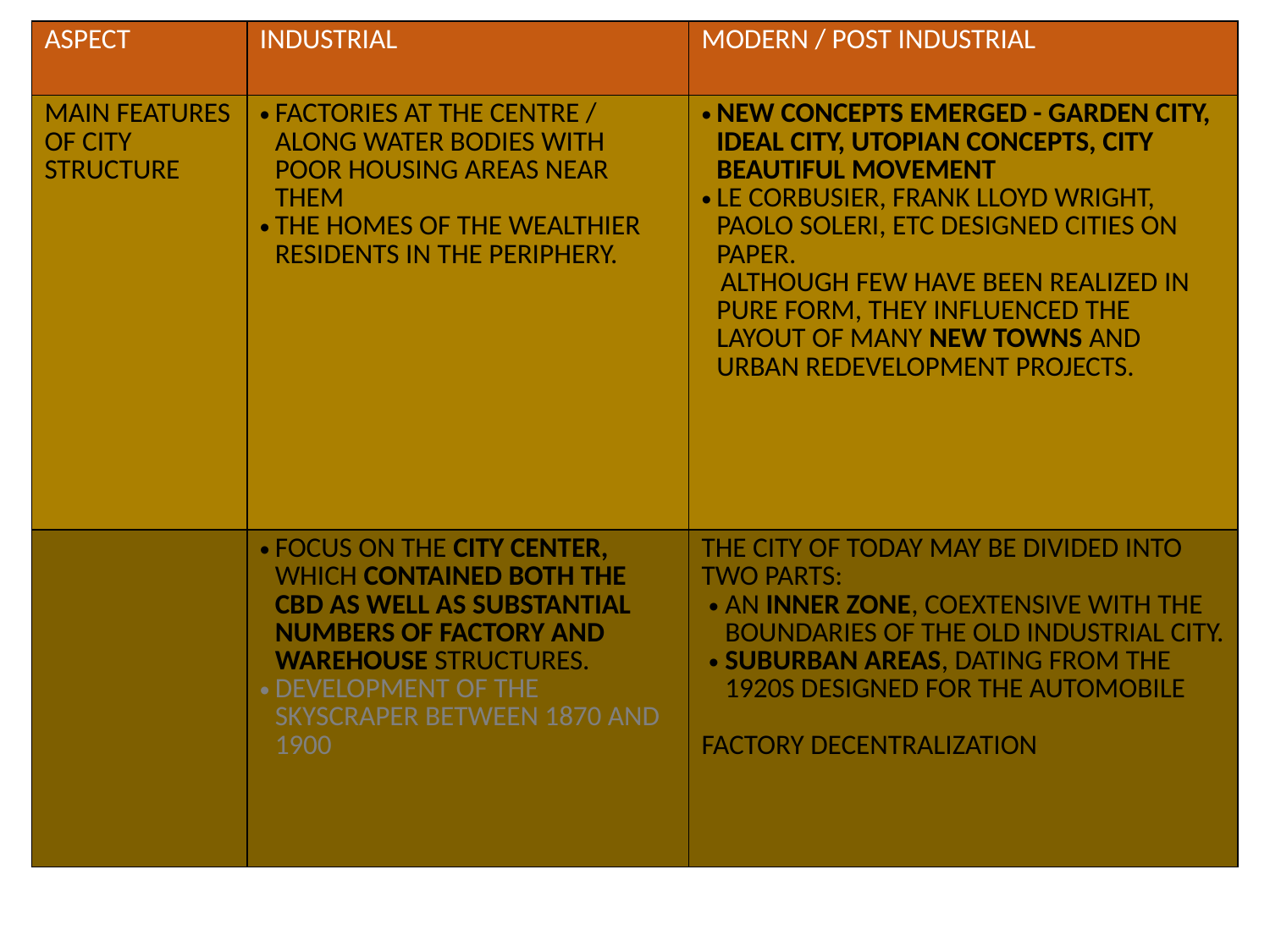

| ASPECT | INDUSTRIAL | MODERN / POST INDUSTRIAL |
| --- | --- | --- |
| MAIN FEATURES OF CITY STRUCTURE | FACTORIES AT THE CENTRE / ALONG WATER BODIES WITH POOR HOUSING AREAS NEAR THEM THE HOMES OF THE WEALTHIER RESIDENTS IN THE PERIPHERY. | NEW CONCEPTS EMERGED - GARDEN CITY, IDEAL CITY, UTOPIAN CONCEPTS, CITY BEAUTIFUL MOVEMENT LE CORBUSIER, FRANK LLOYD WRIGHT, PAOLO SOLERI, ETC DESIGNED CITIES ON PAPER. ALTHOUGH FEW HAVE BEEN REALIZED IN PURE FORM, THEY INFLUENCED THE LAYOUT OF MANY NEW TOWNS AND URBAN REDEVELOPMENT PROJECTS. |
|  | FOCUS ON THE CITY CENTER, WHICH CONTAINED BOTH THE CBD AS WELL AS SUBSTANTIAL NUMBERS OF FACTORY AND WAREHOUSE STRUCTURES. DEVELOPMENT OF THE SKYSCRAPER BETWEEN 1870 AND 1900 | THE CITY OF TODAY MAY BE DIVIDED INTO TWO PARTS: AN INNER ZONE, COEXTENSIVE WITH THE BOUNDARIES OF THE OLD INDUSTRIAL CITY. SUBURBAN AREAS, DATING FROM THE 1920S DESIGNED FOR THE AUTOMOBILE FACTORY DECENTRALIZATION |